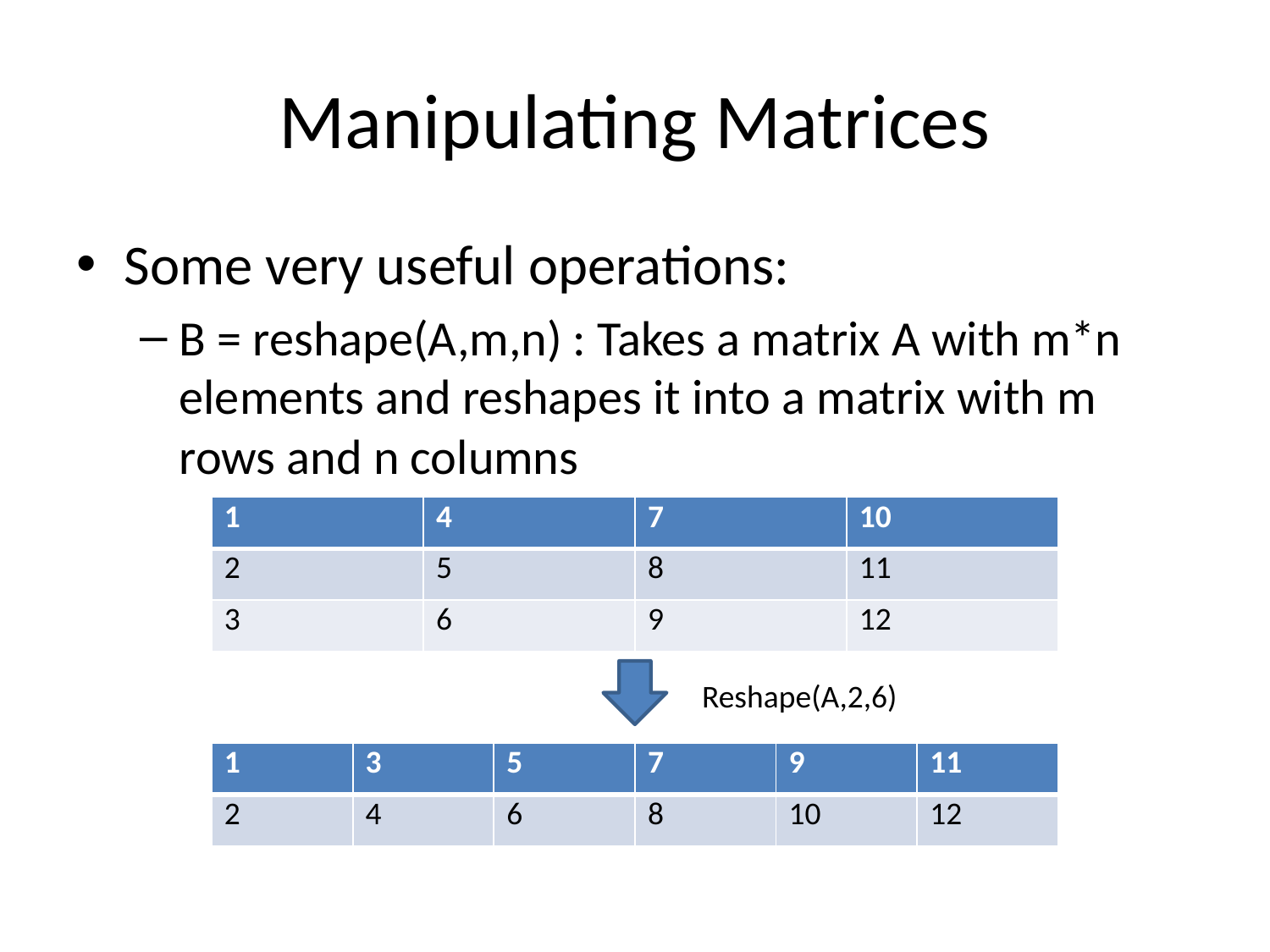

# Manipulating Matrices
Some very useful operations:
B = reshape(A,m,n) : Takes a matrix A with m*n elements and reshapes it into a matrix with m rows and n columns
| 1 | 4 | 7 | 10 |
| --- | --- | --- | --- |
| 2 | 5 | 8 | 11 |
| 3 | 6 | 9 | 12 |

Reshape(A,2,6)
| 1 | 3 | 5 | 7 | 9 | 11 |
| --- | --- | --- | --- | --- | --- |
| 2 | 4 | 6 | 8 | 10 | 12 |